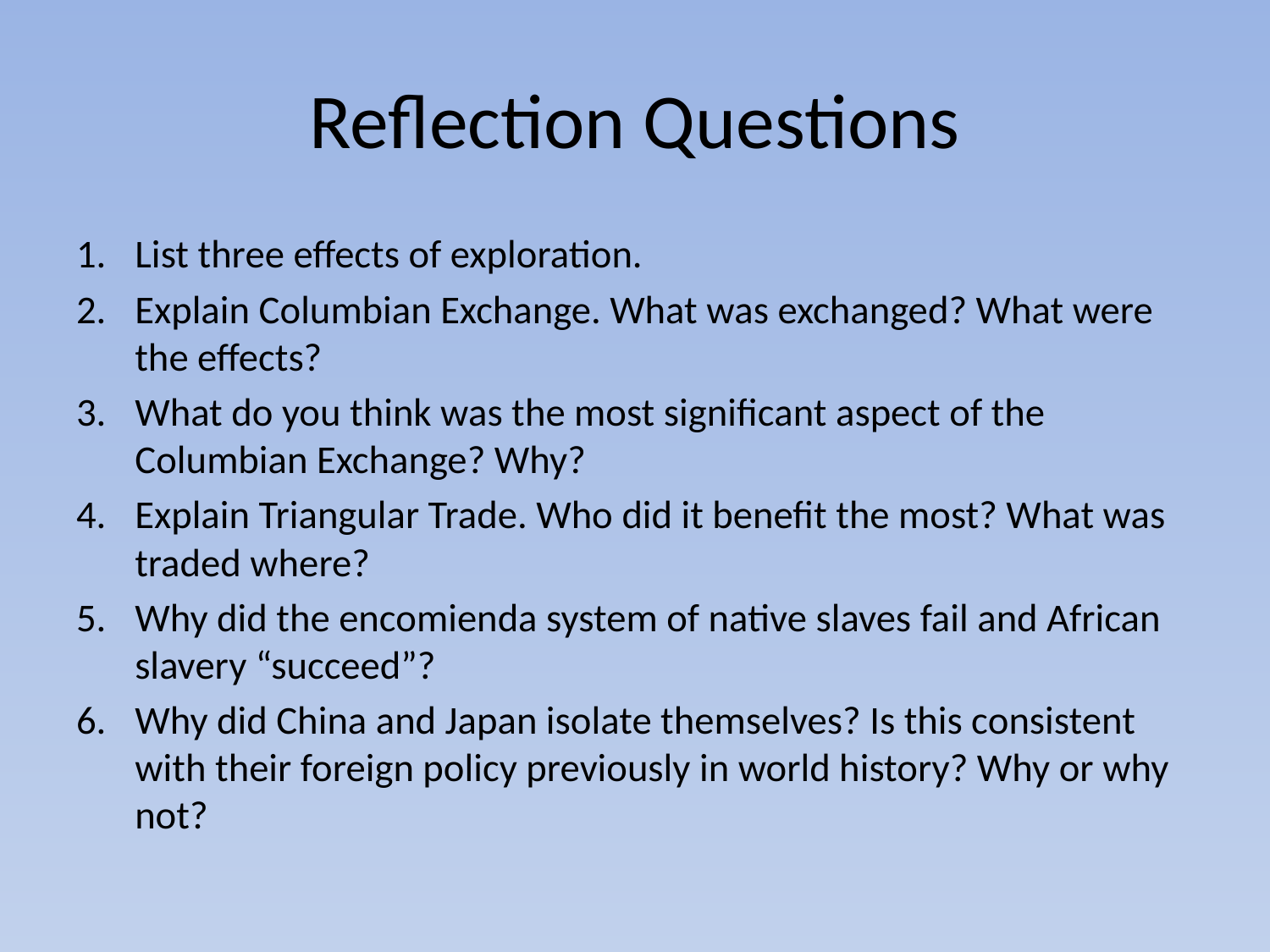

# Reflection Questions
List three effects of exploration.
Explain Columbian Exchange. What was exchanged? What were the effects?
What do you think was the most significant aspect of the Columbian Exchange? Why?
Explain Triangular Trade. Who did it benefit the most? What was traded where?
Why did the encomienda system of native slaves fail and African slavery “succeed”?
Why did China and Japan isolate themselves? Is this consistent with their foreign policy previously in world history? Why or why not?